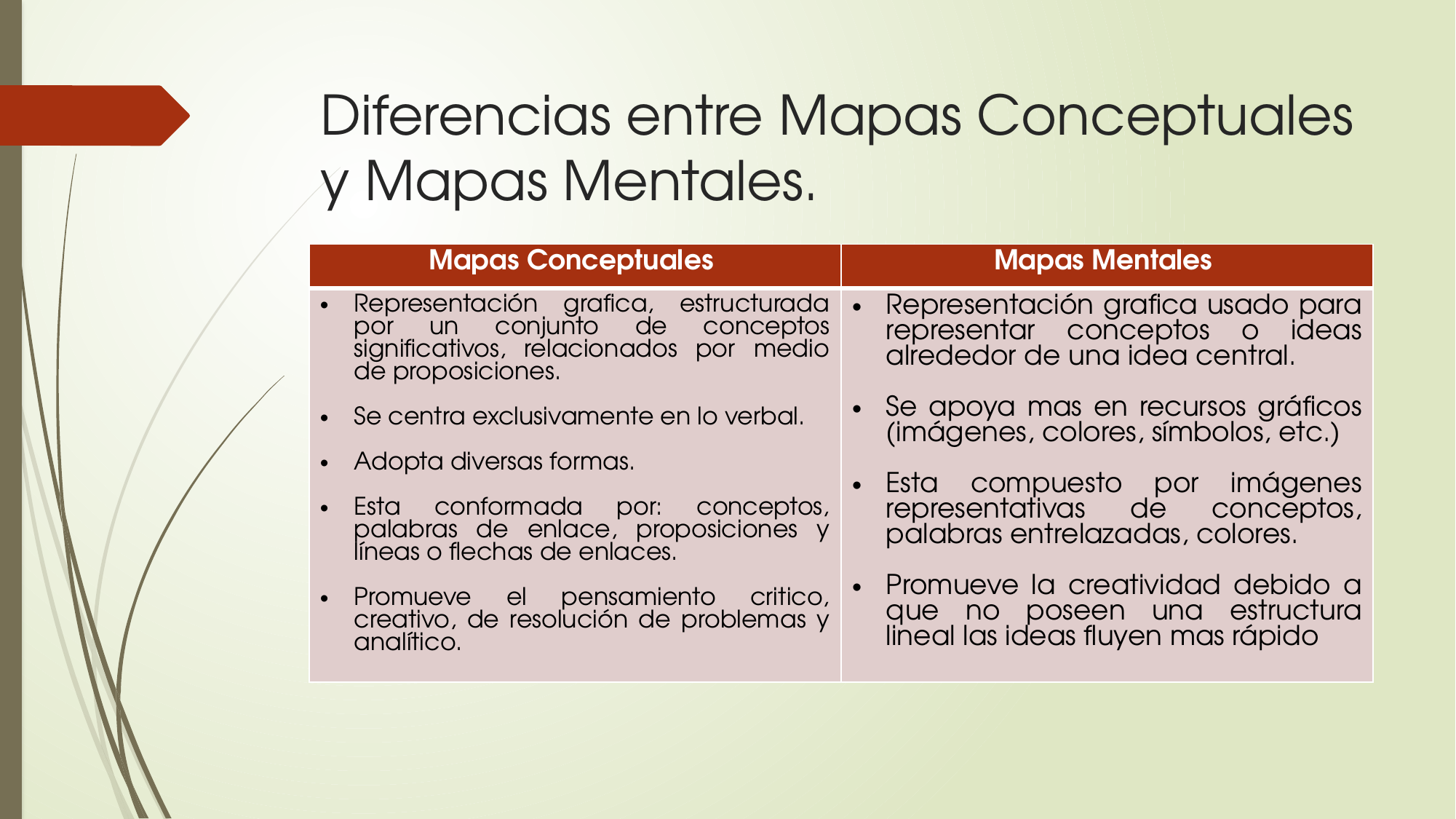

# Diferencias entre Mapas Conceptuales y Mapas Mentales.
| Mapas Conceptuales | Mapas Mentales |
| --- | --- |
| Representación grafica, estructurada por un conjunto de conceptos significativos, relacionados por medio de proposiciones. Se centra exclusivamente en lo verbal. Adopta diversas formas. Esta conformada por: conceptos, palabras de enlace, proposiciones y líneas o flechas de enlaces. Promueve el pensamiento critico, creativo, de resolución de problemas y analítico. | Representación grafica usado para representar conceptos o ideas alrededor de una idea central. Se apoya mas en recursos gráficos (imágenes, colores, símbolos, etc.) Esta compuesto por imágenes representativas de conceptos, palabras entrelazadas, colores. Promueve la creatividad debido a que no poseen una estructura lineal las ideas fluyen mas rápido |